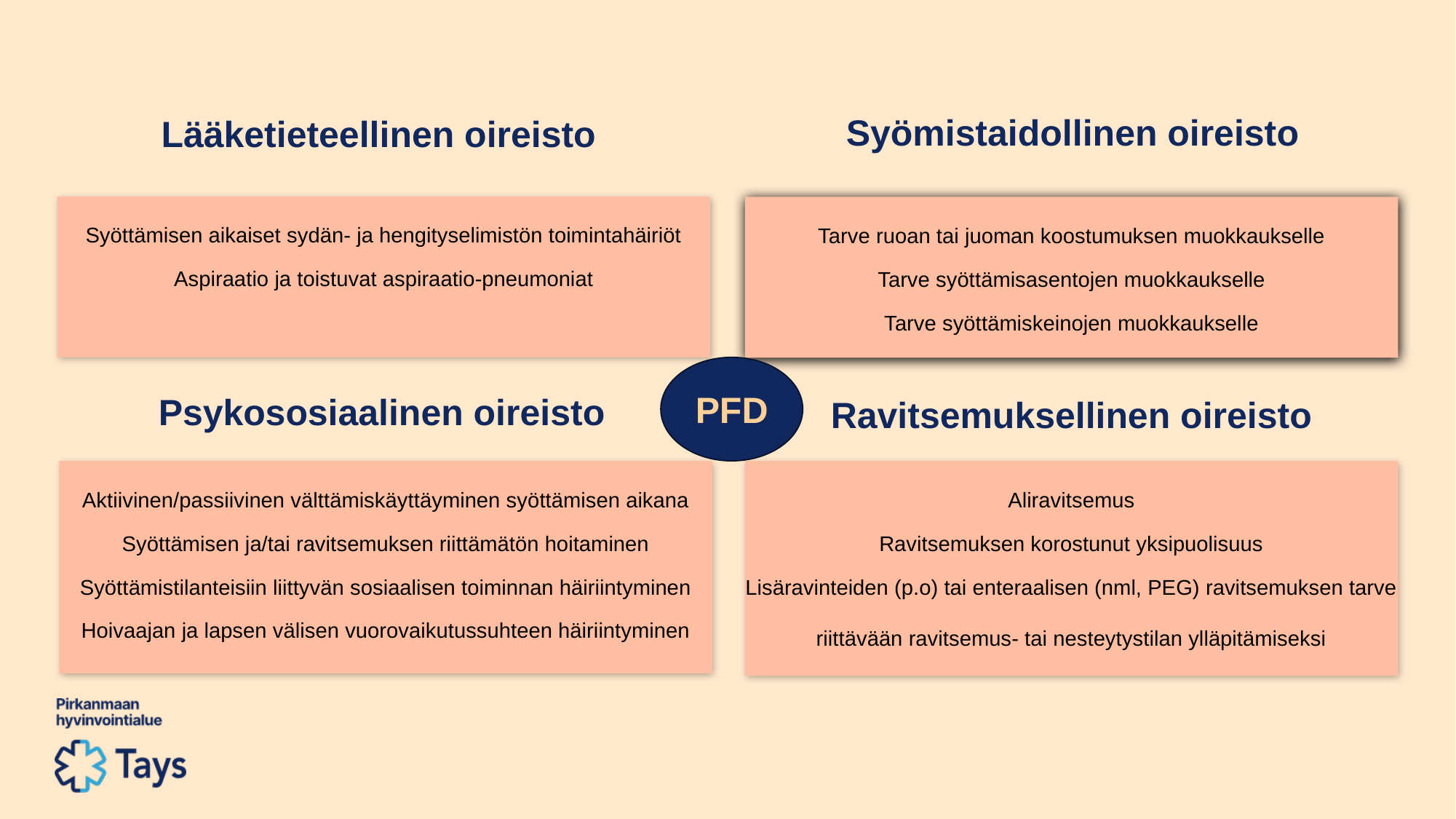

Syömistaidollinen oireisto
Lääketieteellinen oireisto
Syöttämisen aikaiset sydän- ja hengityselimistön toimintahäiriöt
Aspiraatio ja toistuvat aspiraatio-pneumoniat
Tarve ruoan tai juoman koostumuksen muokkaukselle
Tarve syöttämisasentojen muokkaukselle
Tarve syöttämiskeinojen muokkaukselle
PFD
Ravitsemuksellinen oireisto
Psykososiaalinen oireisto
Aktiivinen/passiivinen välttämiskäyttäyminen syöttämisen aikana
Syöttämisen ja/tai ravitsemuksen riittämätön hoitaminen
Syöttämistilanteisiin liittyvän sosiaalisen toiminnan häiriintyminen
Hoivaajan ja lapsen välisen vuorovaikutussuhteen häiriintyminen
Aliravitsemus
Ravitsemuksen korostunut yksipuolisuus
Lisäravinteiden (p.o) tai enteraalisen (nml, PEG) ravitsemuksen tarve
riittävään ravitsemus- tai nesteytystilan ylläpitämiseksi